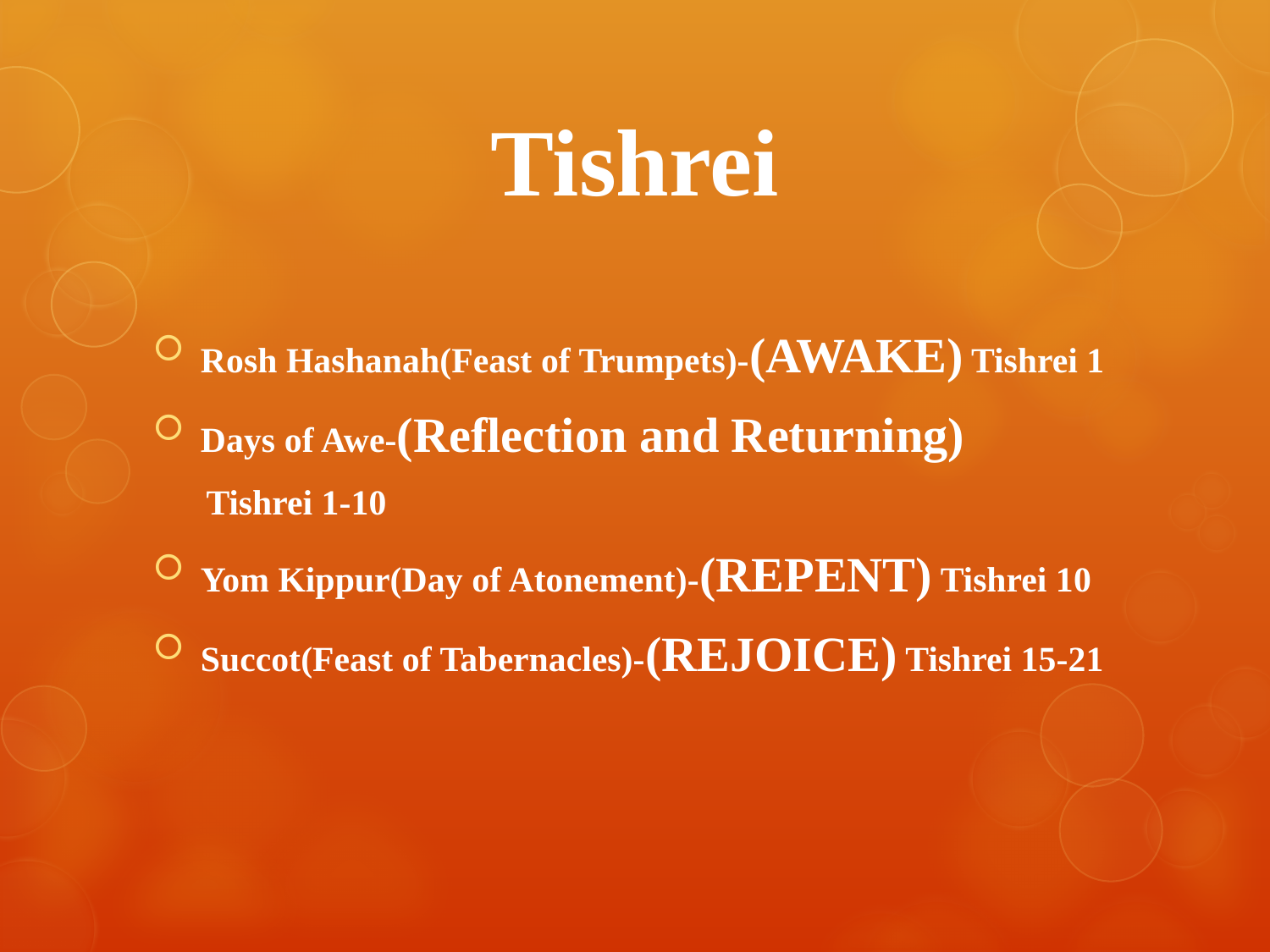

# Tishrei
Rosh Hashanah(Feast of Trumpets)-(AWAKE) Tishrei 1
Days of Awe-(Reflection and Returning)
      Tishrei 1-10
Yom Kippur(Day of Atonement)-(REPENT) Tishrei 10
Succot(Feast of Tabernacles)-(REJOICE) Tishrei 15-21